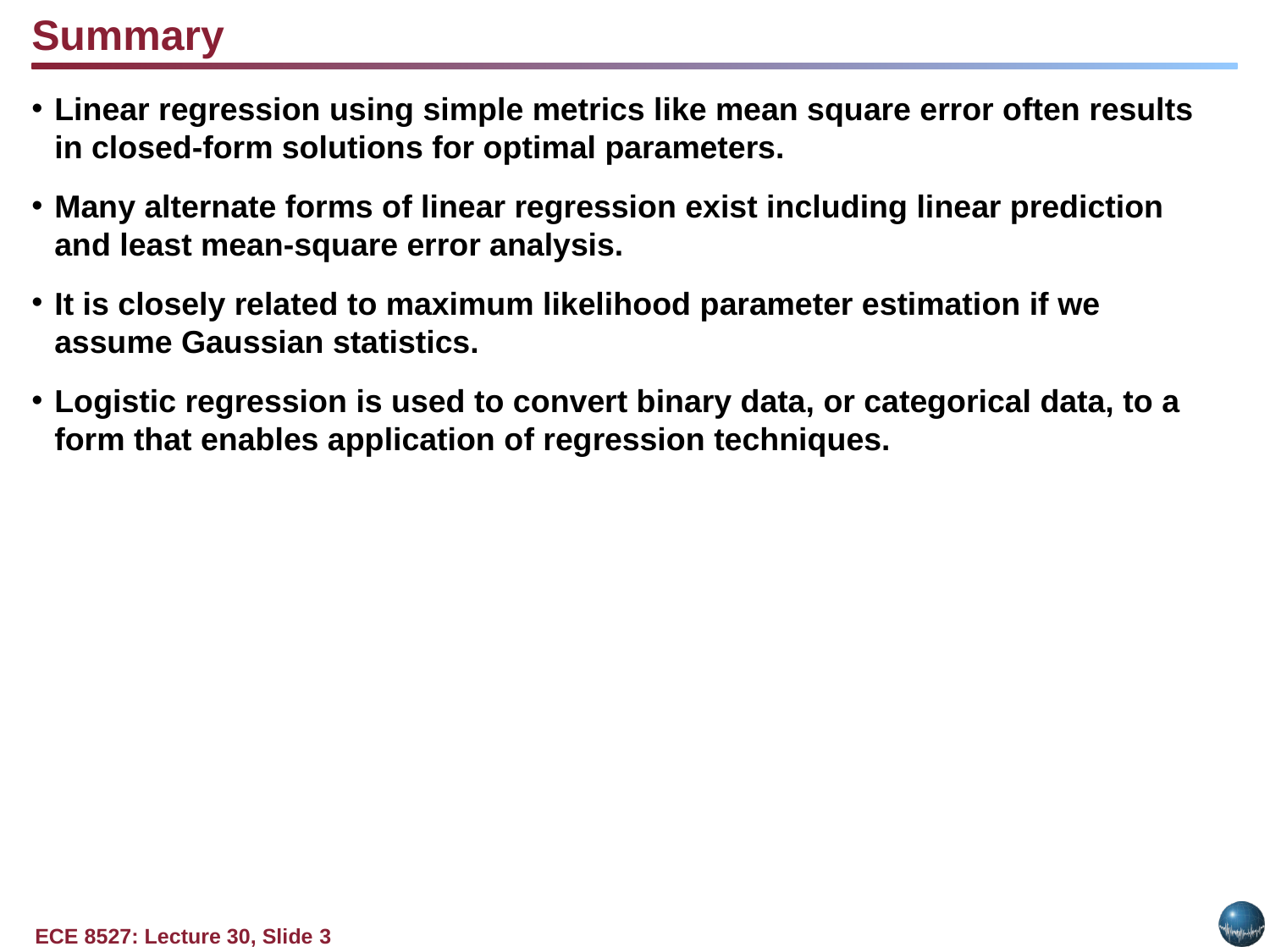

Summary
Linear regression using simple metrics like mean square error often results in closed-form solutions for optimal parameters.
Many alternate forms of linear regression exist including linear prediction and least mean-square error analysis.
It is closely related to maximum likelihood parameter estimation if we assume Gaussian statistics.
Logistic regression is used to convert binary data, or categorical data, to a form that enables application of regression techniques.